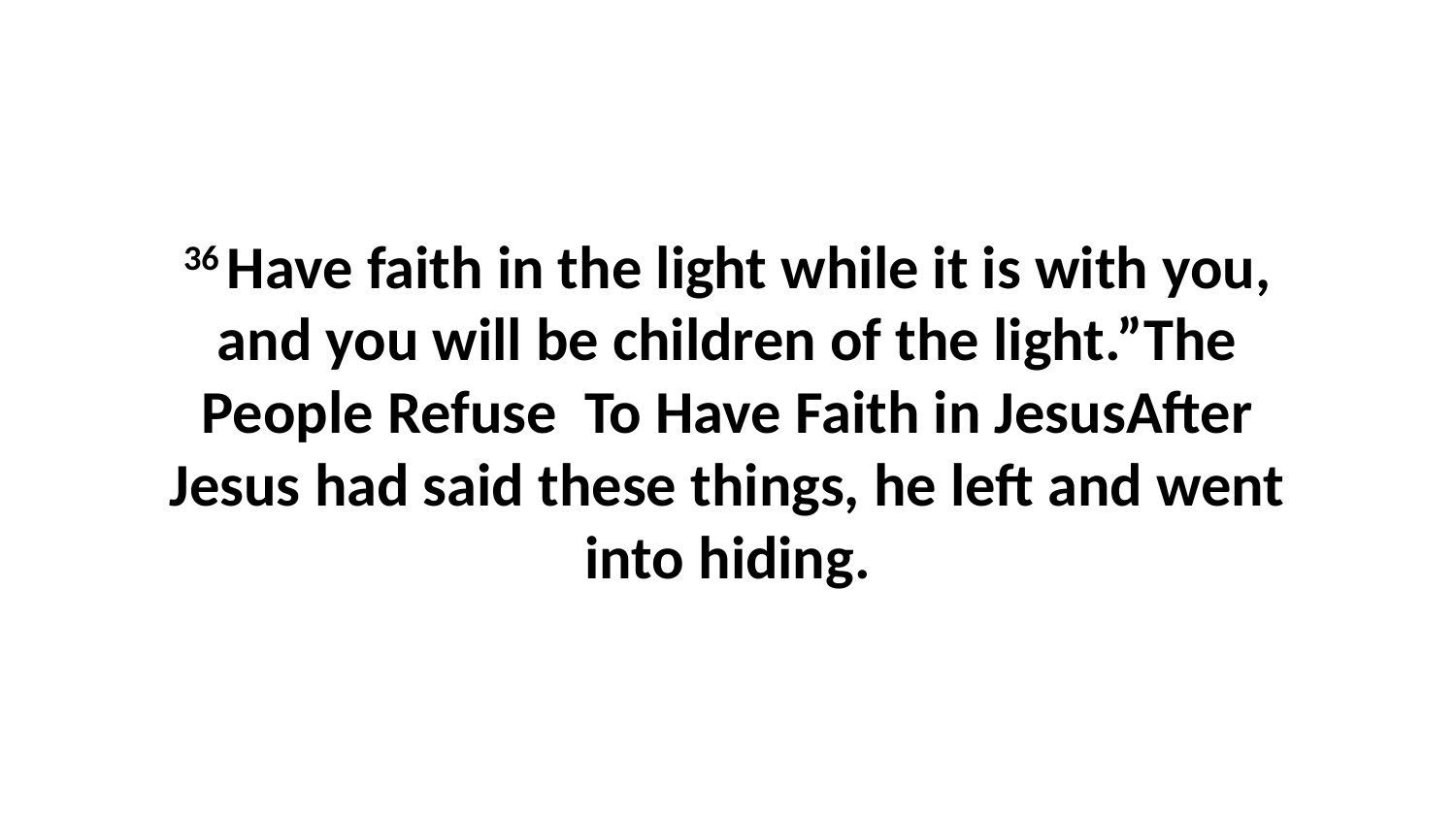

36 Have faith in the light while it is with you, and you will be children of the light.”The People Refuse  To Have Faith in JesusAfter Jesus had said these things, he left and went into hiding.